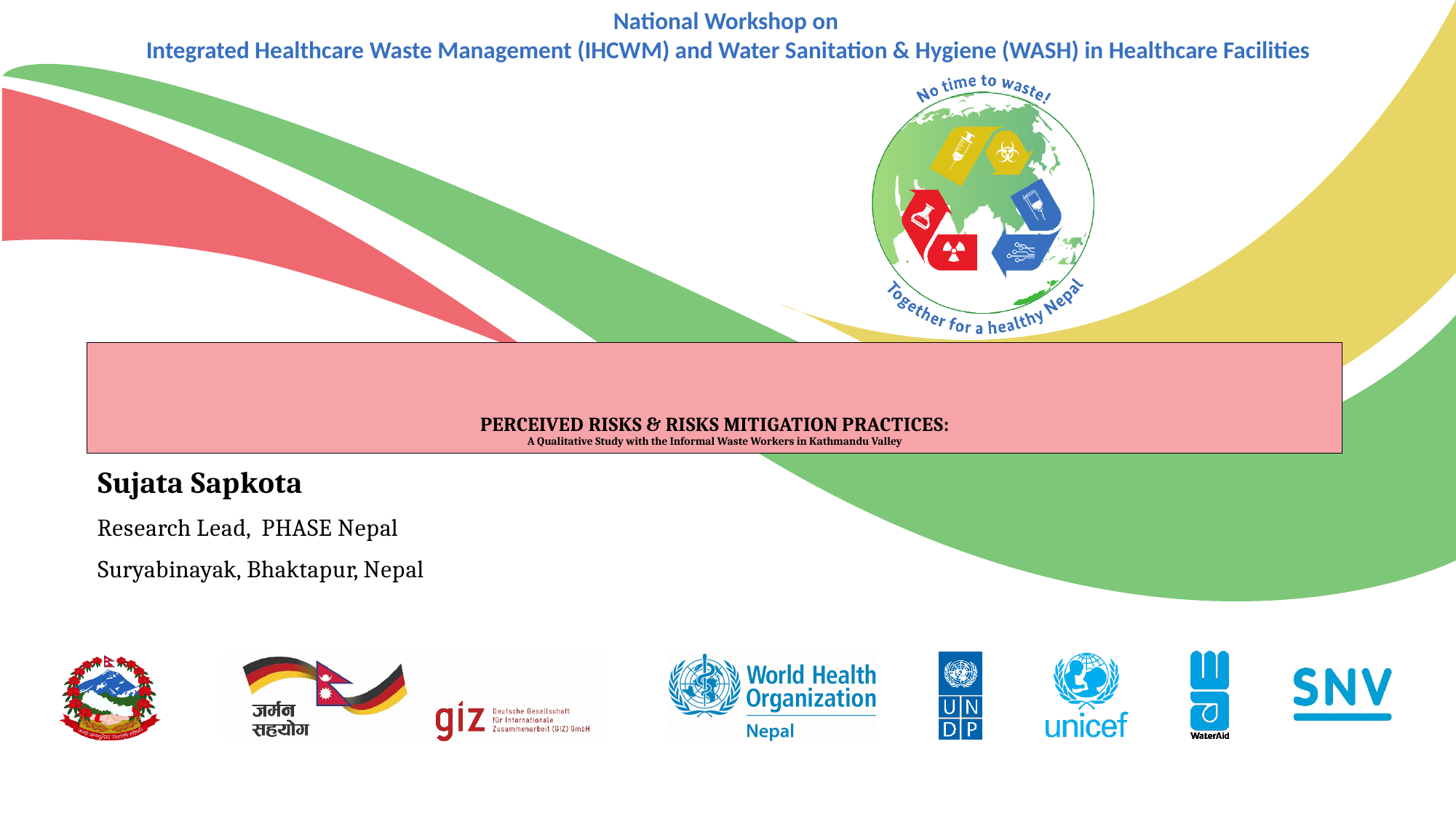

# PERCEIVED RISKS & RISKS MITIGATION PRACTICES: A Qualitative Study with the Informal Waste Workers in Kathmandu Valley
Sujata Sapkota
Research Lead,  PHASE Nepal
Suryabinayak, Bhaktapur, Nepal